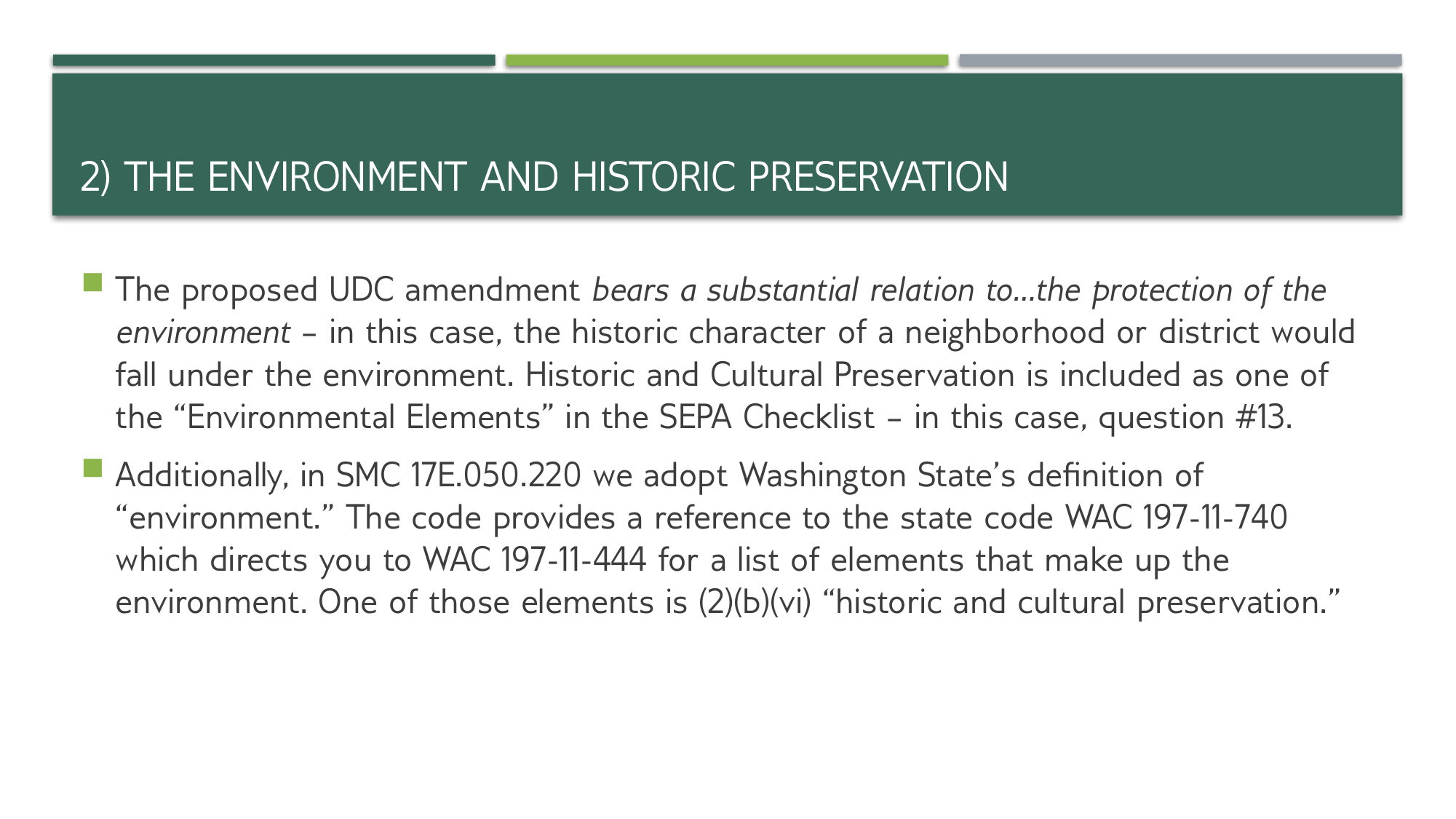

# 2) The environment And Historic Preservation
The proposed UDC amendment bears a substantial relation to…the protection of the environment – in this case, the historic character of a neighborhood or district would fall under the environment. Historic and Cultural Preservation is included as one of the “Environmental Elements” in the SEPA Checklist – in this case, question #13.
Additionally, in SMC 17E.050.220 we adopt Washington State’s definition of “environment.” The code provides a reference to the state code WAC 197-11-740 which directs you to WAC 197-11-444 for a list of elements that make up the environment. One of those elements is (2)(b)(vi) “historic and cultural preservation.”